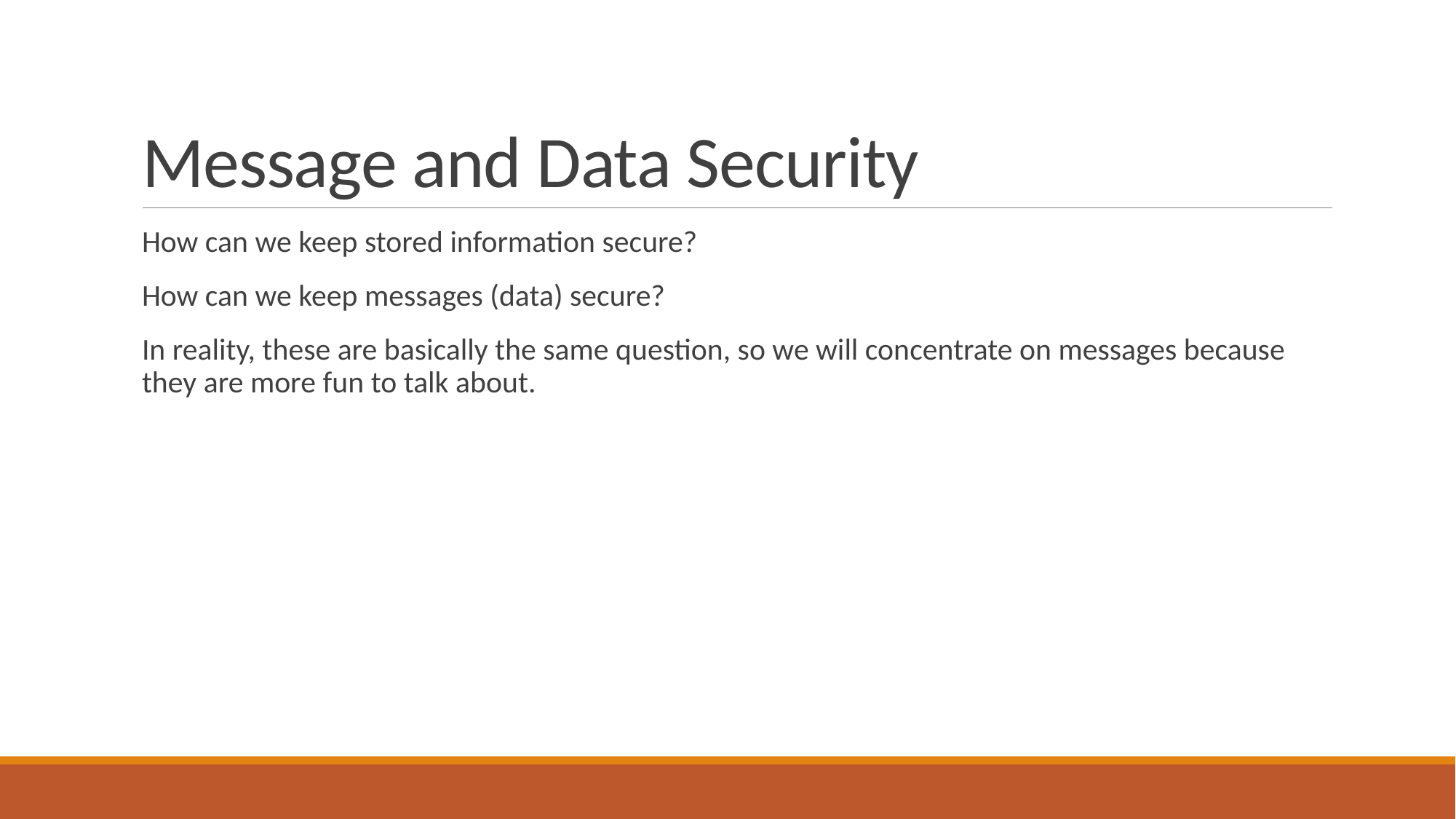

# Message and Data Security
How can we keep stored information secure?
How can we keep messages (data) secure?
In reality, these are basically the same question, so we will concentrate on messages because they are more fun to talk about.